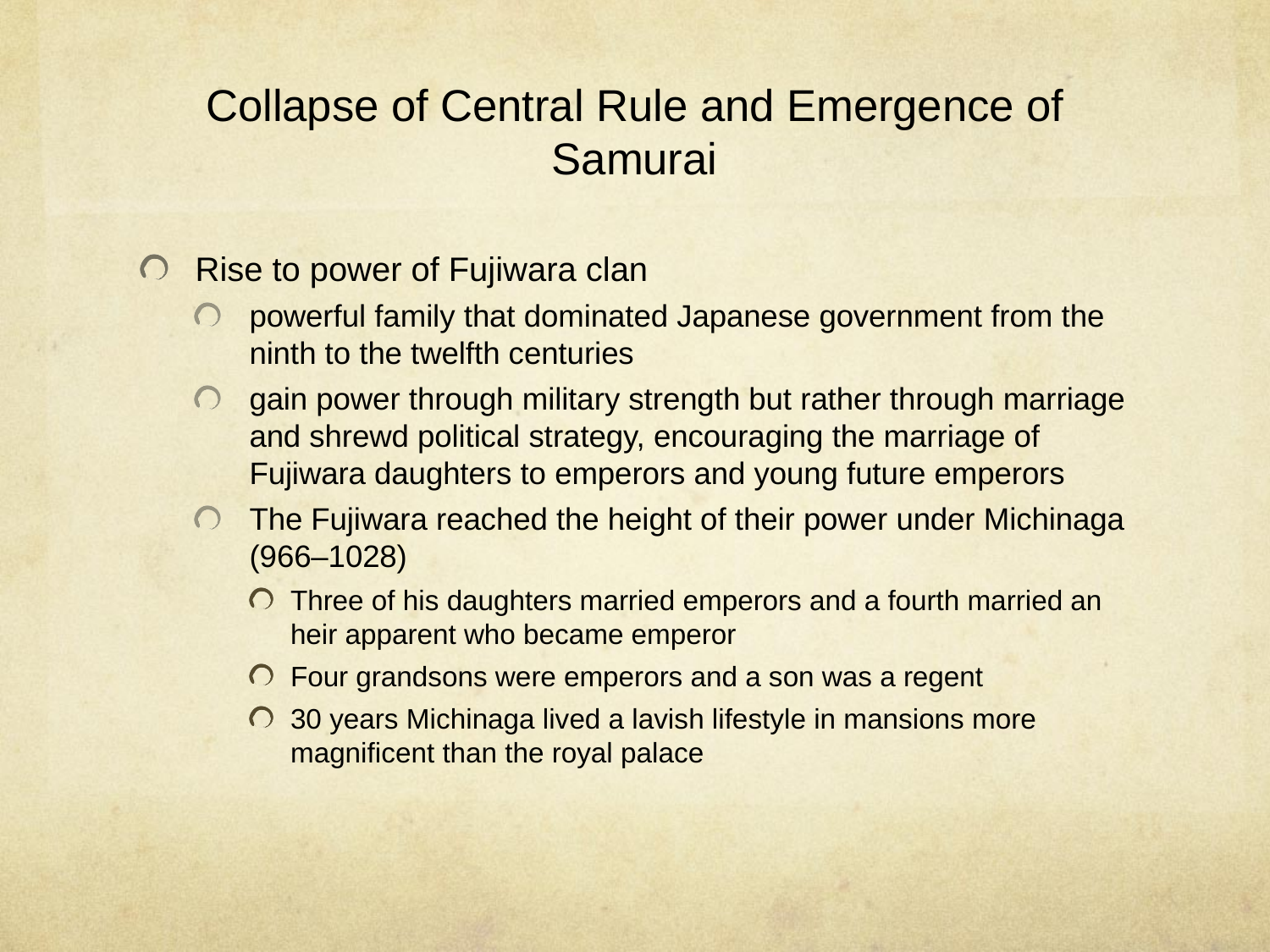

# Collapse of Central Rule and Emergence of Samurai
Rise to power of Fujiwara clan
powerful family that dominated Japanese government from the ninth to the twelfth centuries
gain power through military strength but rather through marriage and shrewd political strategy, encouraging the marriage of Fujiwara daughters to emperors and young future emperors
The Fujiwara reached the height of their power under Michinaga (966–1028)
Three of his daughters married emperors and a fourth married an heir apparent who became emperor
Four grandsons were emperors and a son was a regent
30 years Michinaga lived a lavish lifestyle in mansions more magnificent than the royal palace